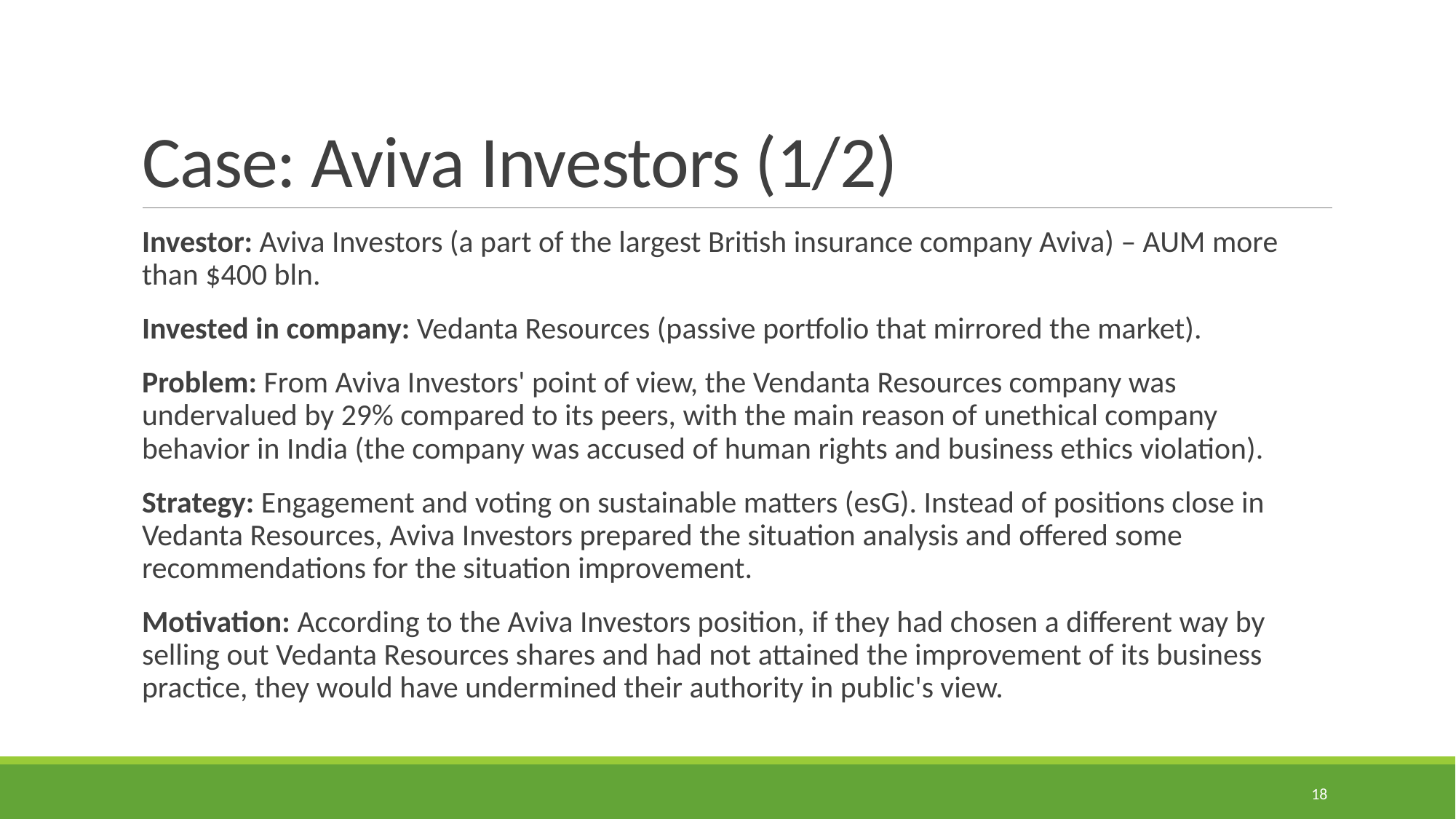

# Case: Aviva Investors (1/2)
Investor: Aviva Investors (a part of the largest British insurance company Aviva) – AUM more than $400 bln.
Invested in company: Vedanta Resources (passive portfolio that mirrored the market).
Problem: From Aviva Investors' point of view, the Vendanta Resources company was undervalued by 29% compared to its peers, with the main reason of unethical company behavior in India (the company was accused of human rights and business ethics violation).
Strategy: Engagement and voting on sustainable matters (esG). Instead of positions close in Vedanta Resources, Aviva Investors prepared the situation analysis and offered some recommendations for the situation improvement.
Motivation: According to the Aviva Investors position, if they had chosen a different way by selling out Vedanta Resources shares and had not attained the improvement of its business practice, they would have undermined their authority in public's view.
18